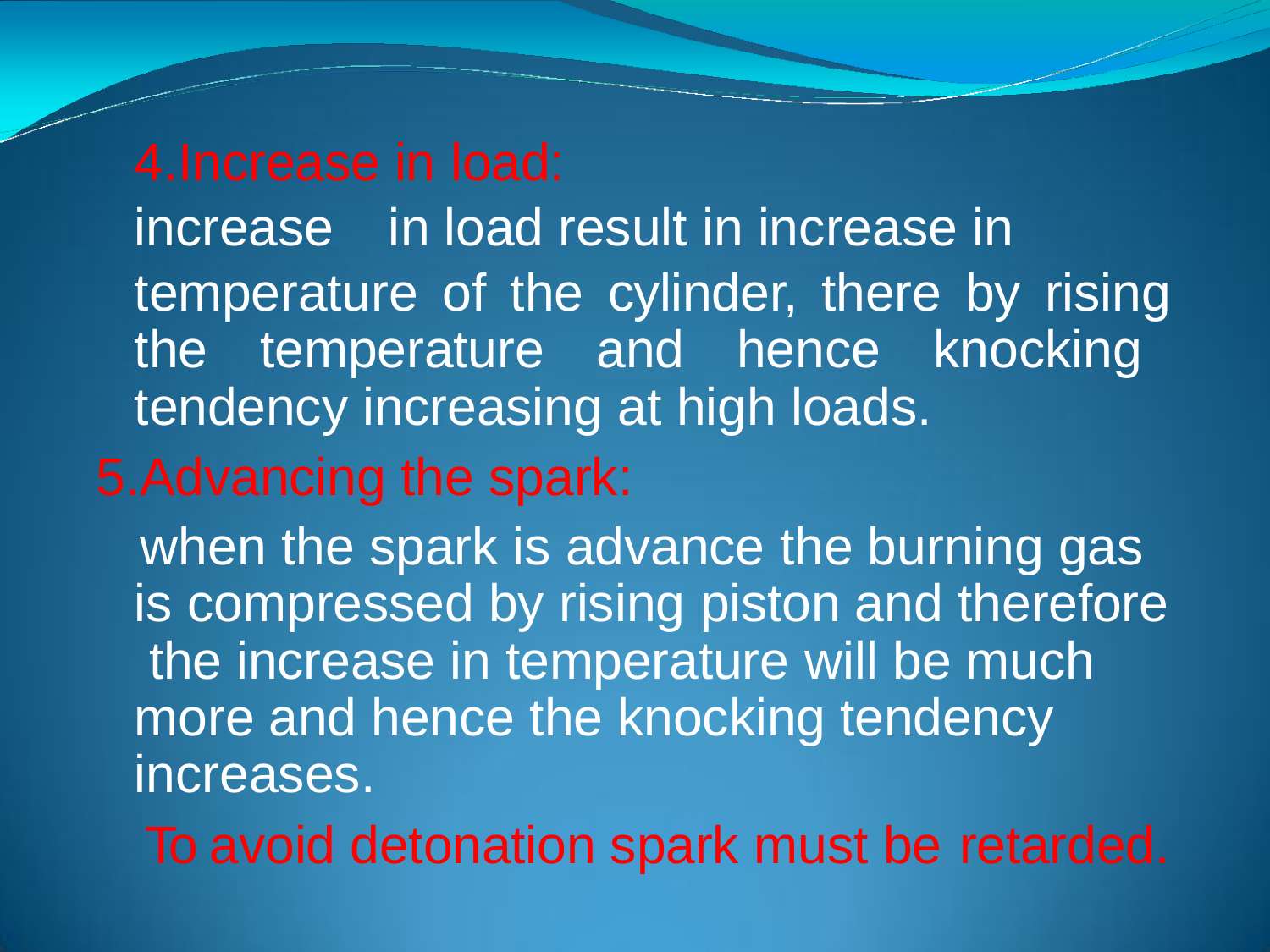

4.Increase in load:
increase	in load result in increase in
temperature of the cylinder, there by rising  the temperature and hence knocking  tendency increasing at high loads.
5.Advancing the spark:
when the spark is advance the burning gas  is compressed by rising piston and therefore  the increase in temperature will be much  more and hence the knocking tendency  increases.
To avoid detonation spark must be retarded.